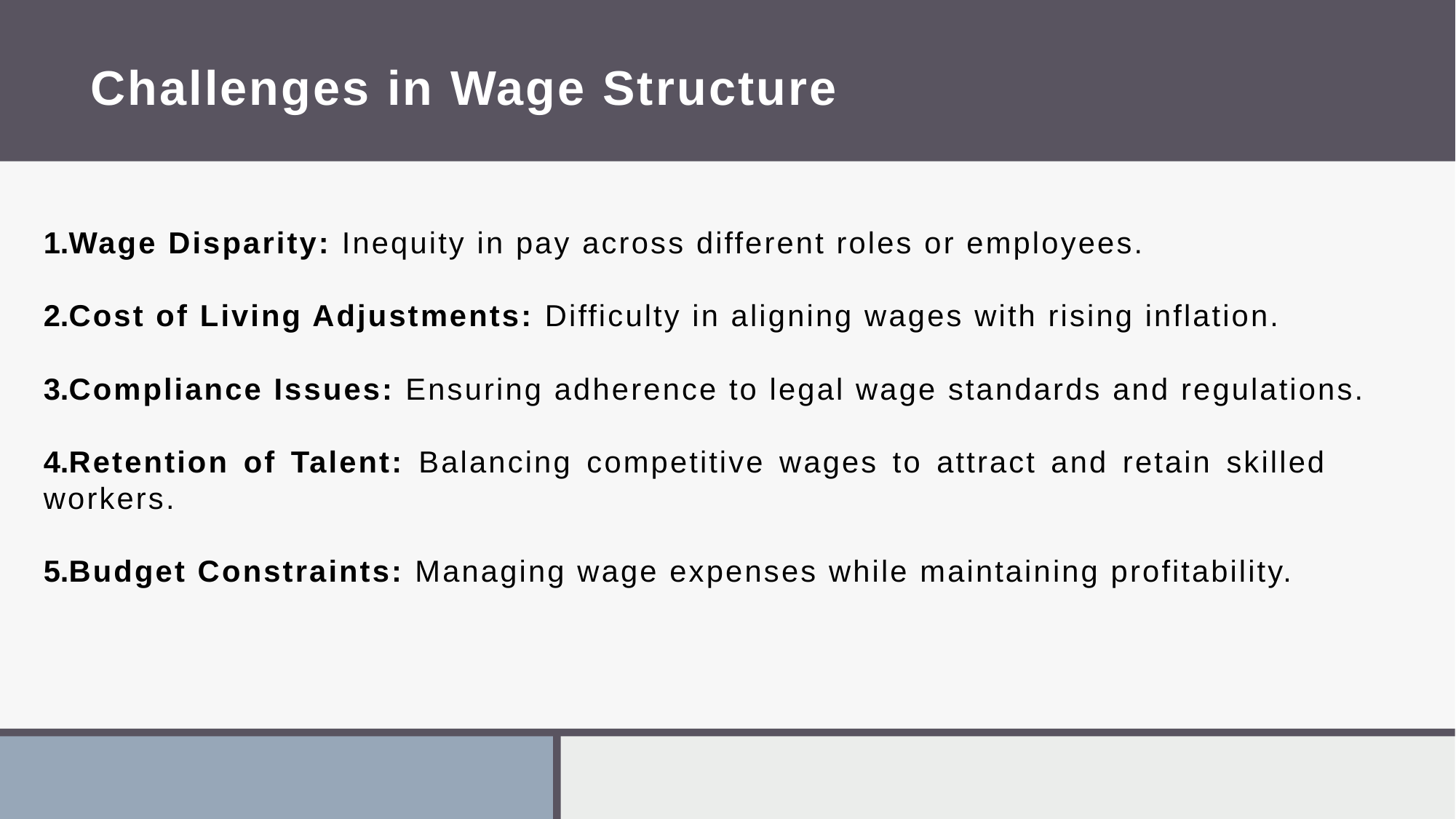

# Challenges in Wage Structure

Wage Disparity: Inequity in pay across different roles or employees.

Cost of Living Adjustments: Difficulty in aligning wages with rising inflation.

Compliance Issues: Ensuring adherence to legal wage standards and regulations.

Retention of Talent: Balancing competitive wages to attract and retain skilled       workers.

Budget Constraints: Managing wage expenses while maintaining profitability.